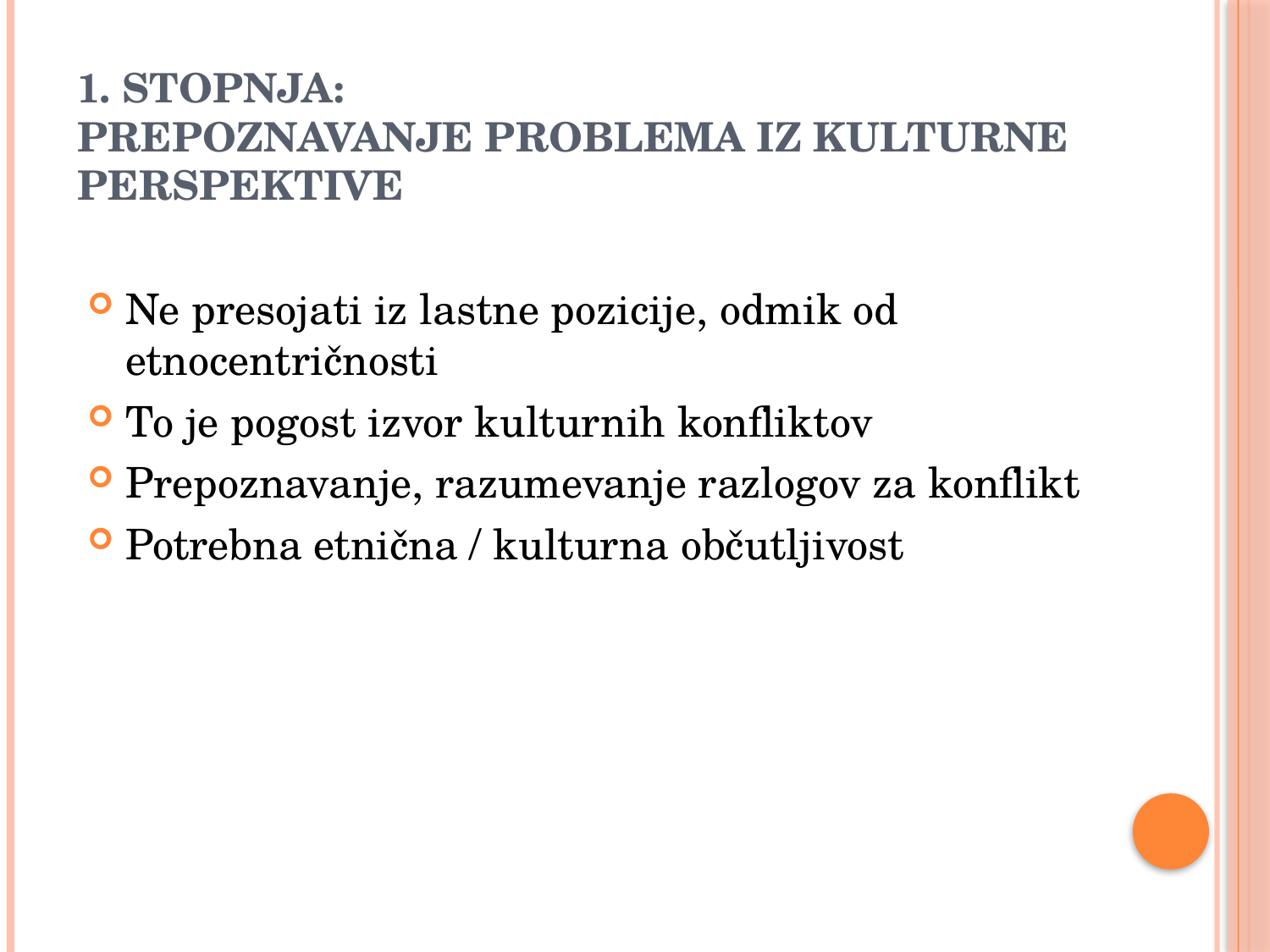

# 1. stopnja: Prepoznavanje problema iz kulturne perspektive
Ne presojati iz lastne pozicije, odmik od etnocentričnosti
To je pogost izvor kulturnih konfliktov
Prepoznavanje, razumevanje razlogov za konflikt
Potrebna etnična / kulturna občutljivost